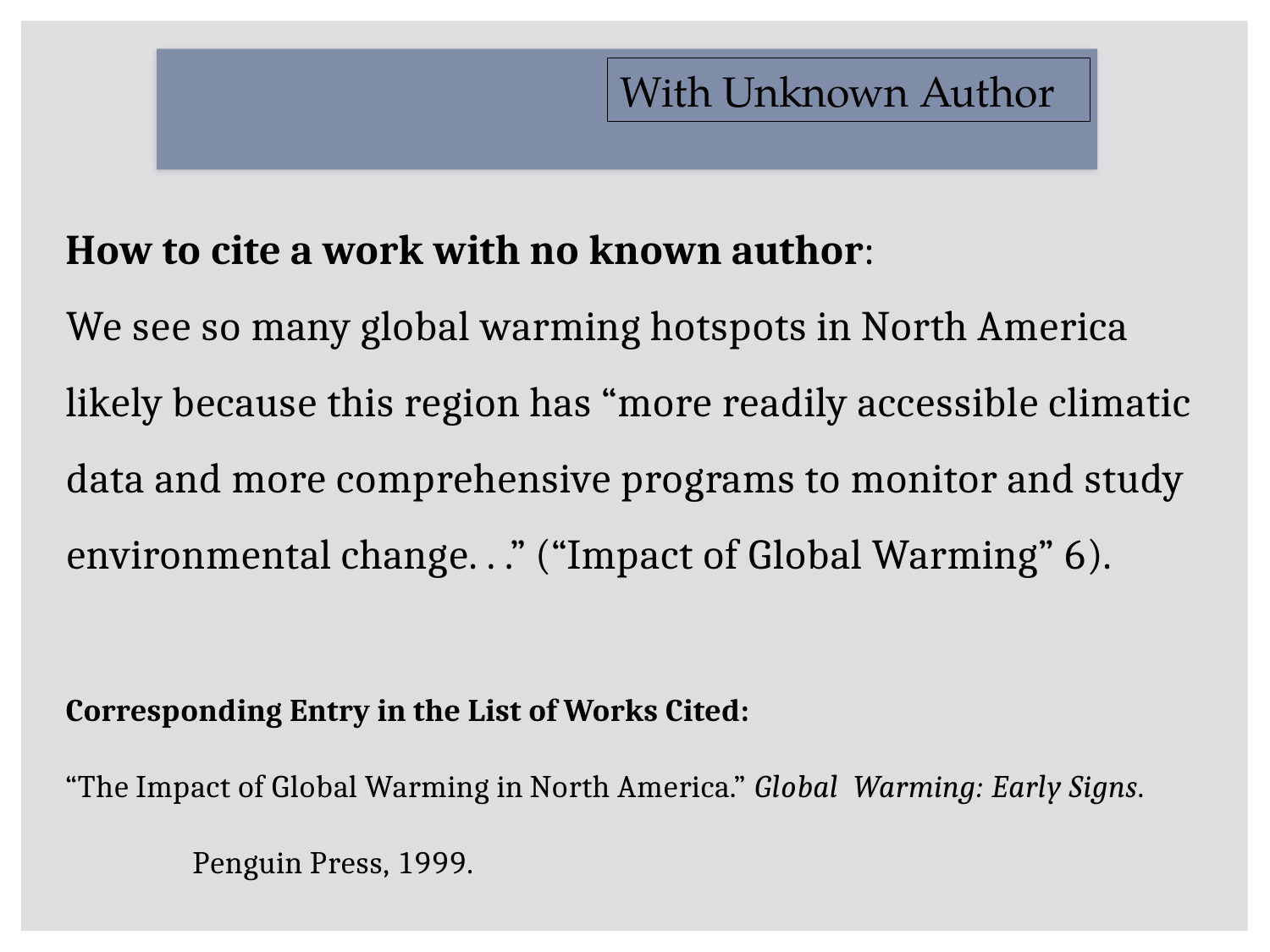

With Unknown Author
How to cite a work with no known author:
We see so many global warming hotspots in North America likely because this region has “more readily accessible climatic data and more comprehensive programs to monitor and study environmental change. . .” (“Impact of Global Warming” 6).
Corresponding Entry in the List of Works Cited:
“The Impact of Global Warming in North America.” Global  Warming: Early Signs. 	Penguin Press, 1999.